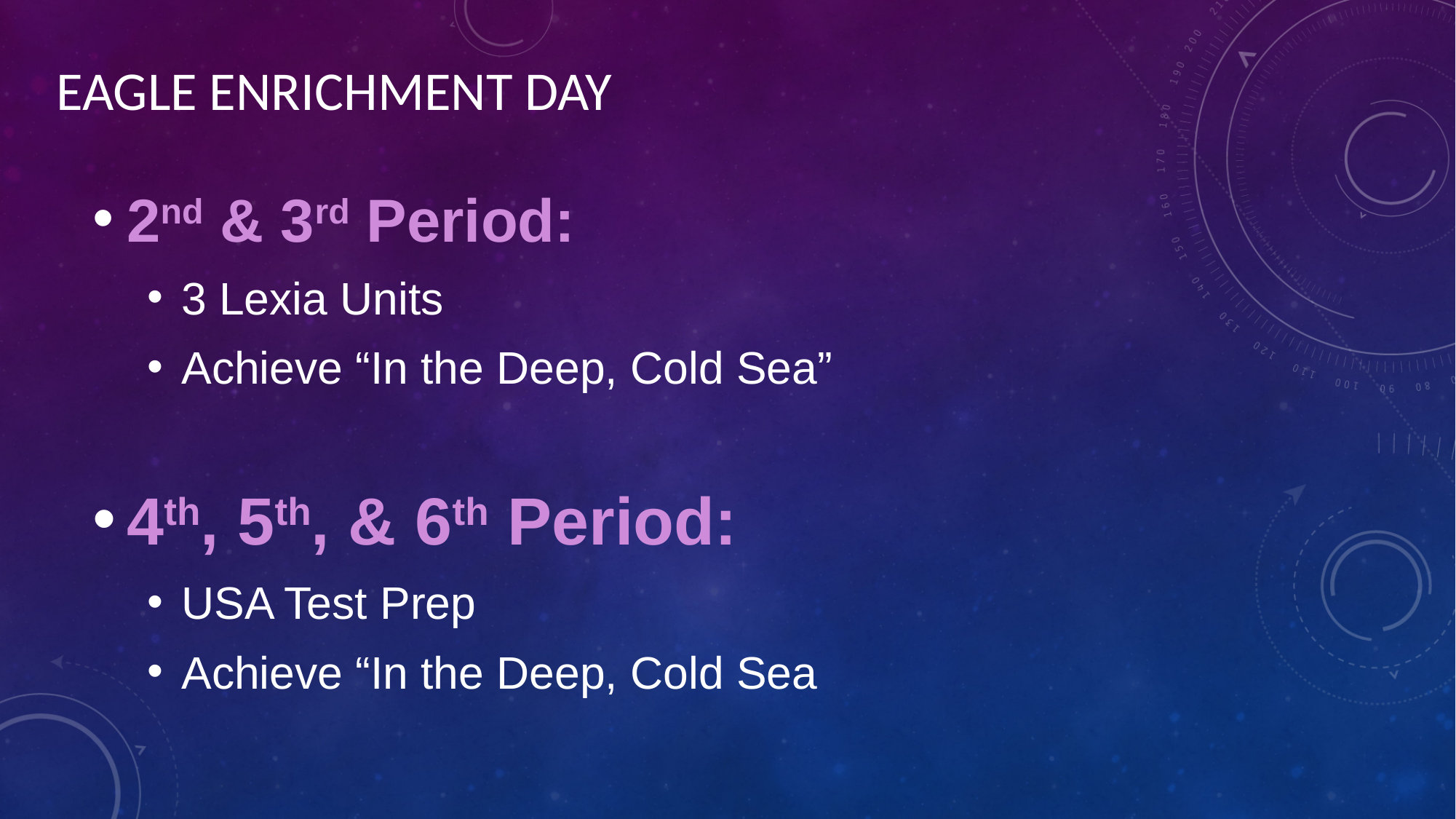

# Eagle enrichment Day
2nd & 3rd Period:
3 Lexia Units
Achieve “In the Deep, Cold Sea”

4th, 5th, & 6th Period:
USA Test Prep
Achieve “In the Deep, Cold Sea